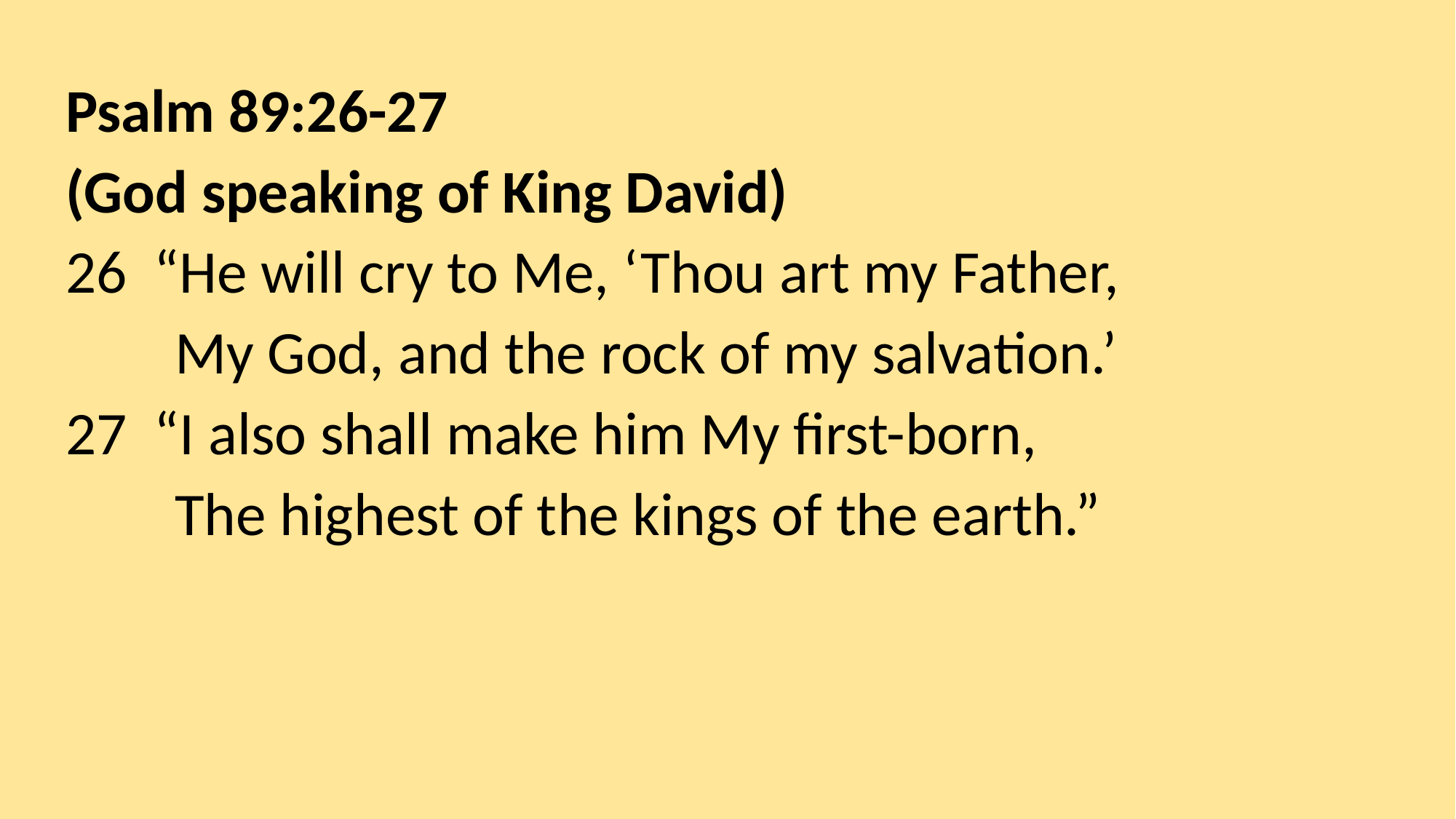

Psalm 89:26-27
(God speaking of King David)
26  “He will cry to Me, ‘Thou art my Father,
	My God, and the rock of my salvation.’
27  “I also shall make him My first-born,
	The highest of the kings of the earth.”